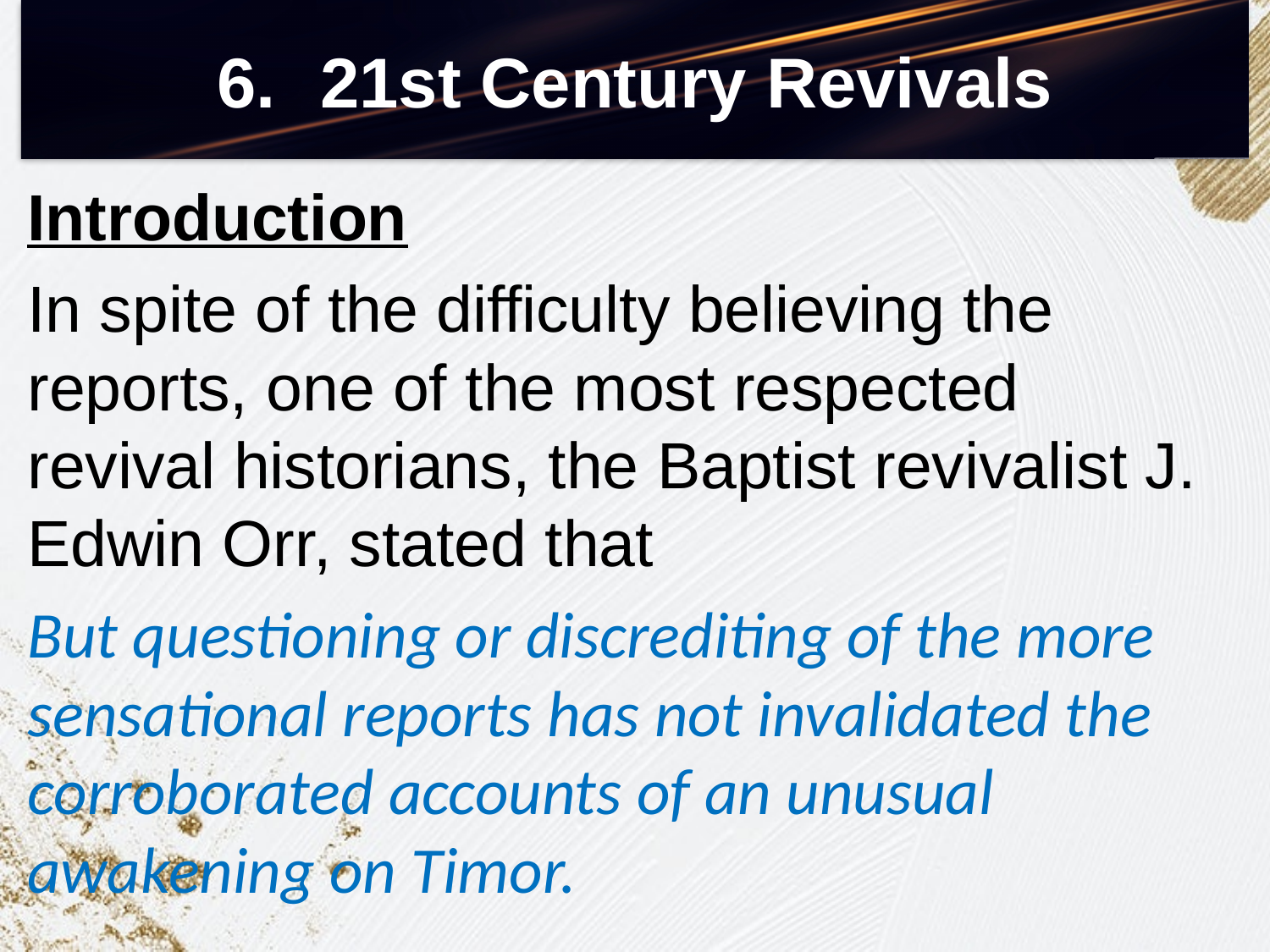

# 21st Century Revivals
Introduction
In spite of the difficulty believing the reports, one of the most respected revival historians, the Baptist revivalist J. Edwin Orr, stated that
But questioning or discrediting of the more sensational reports has not invalidated the corroborated accounts of an unusual awakening on Timor.